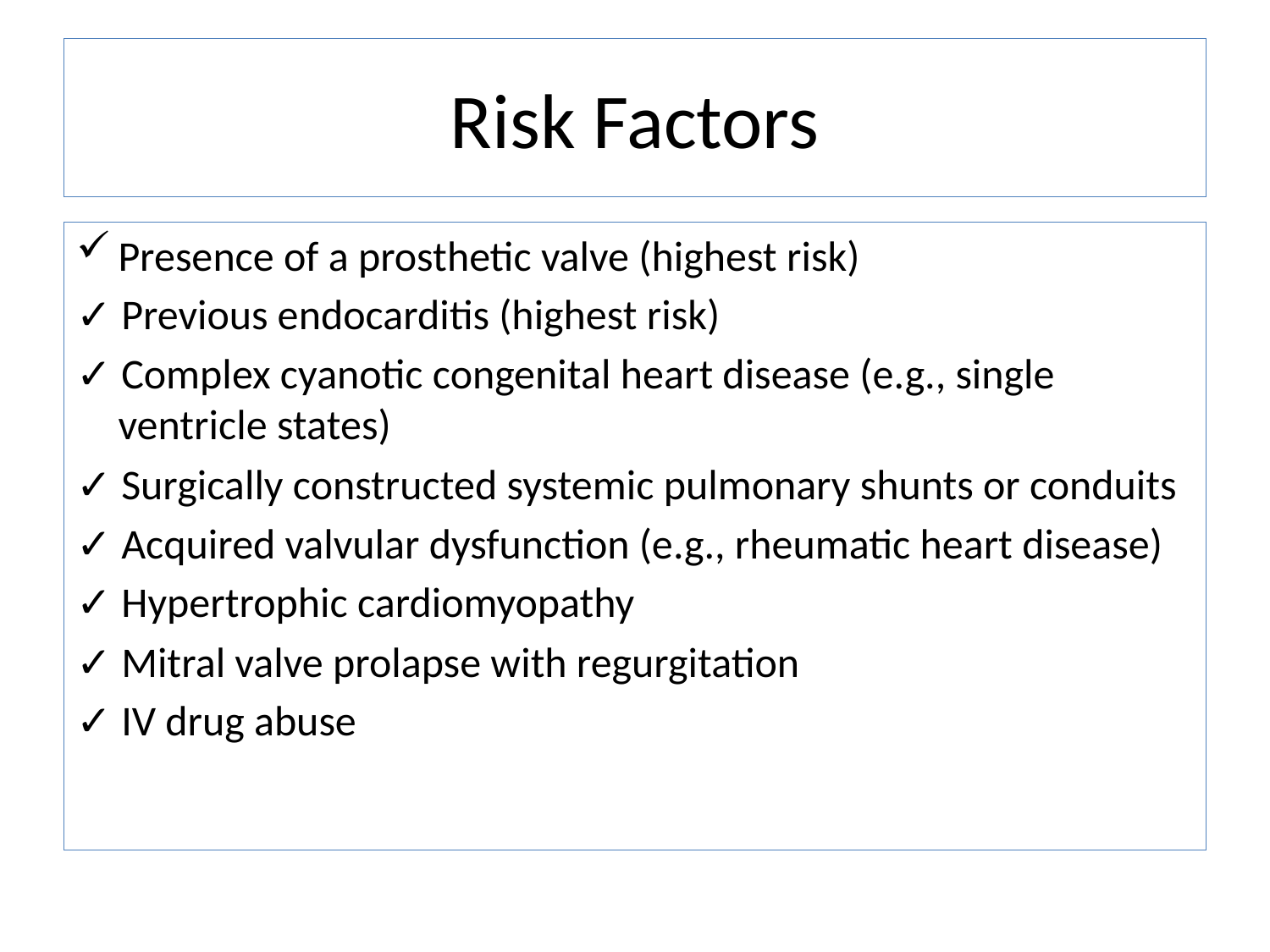

# Risk Factors
Presence of a prosthetic valve (highest risk)
✓ Previous endocarditis (highest risk)
✓ Complex cyanotic congenital heart disease (e.g., single ventricle states)
✓ Surgically constructed systemic pulmonary shunts or conduits
✓ Acquired valvular dysfunction (e.g., rheumatic heart disease)
✓ Hypertrophic cardiomyopathy
✓ Mitral valve prolapse with regurgitation
✓ IV drug abuse